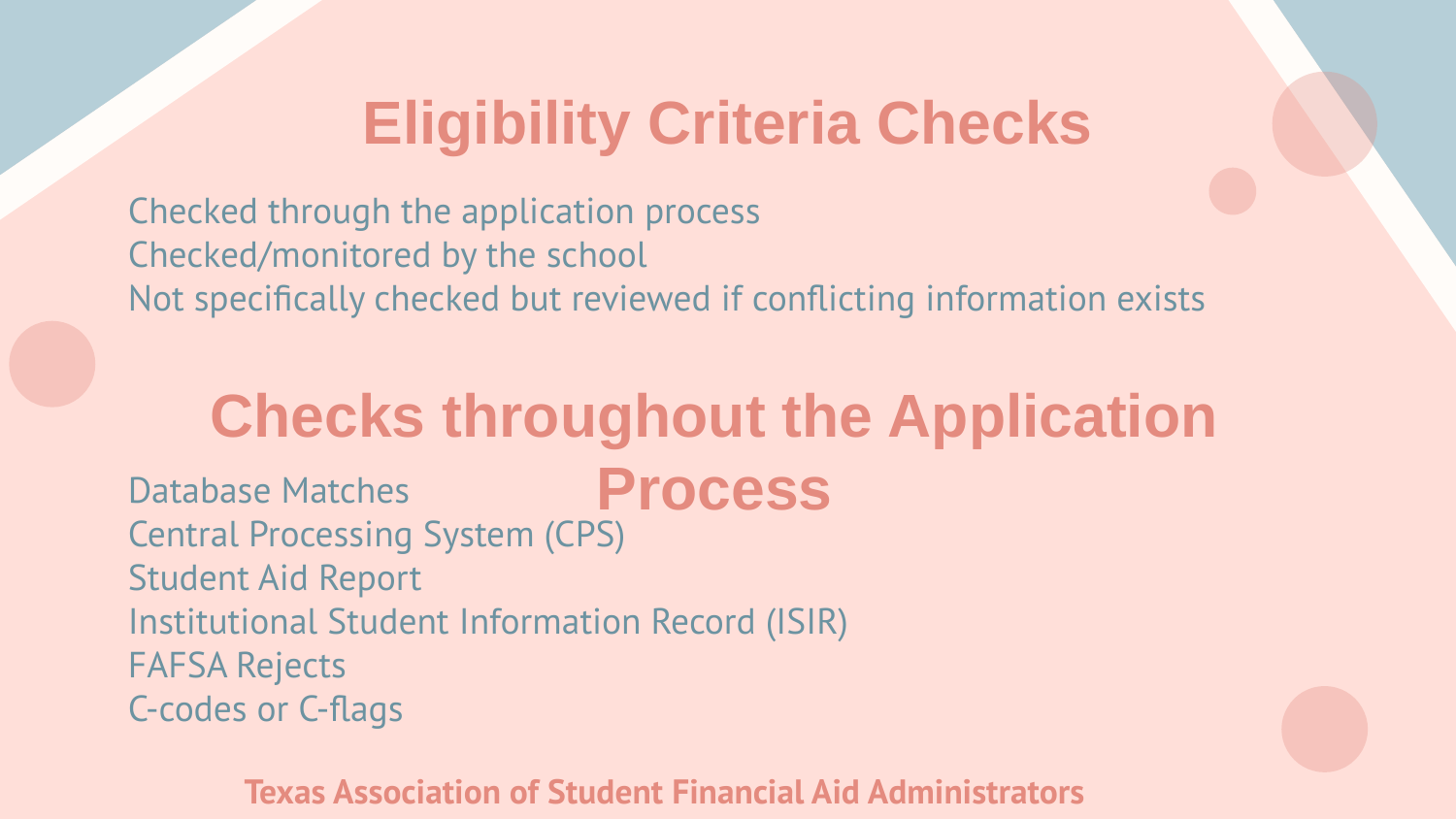

# Eligibility Criteria Checks

Checked through the application process
Checked/monitored by the school
Not specifically checked but reviewed if conflicting information exists
Checks throughout the Application Process
Database Matches
Central Processing System (CPS)
Student Aid Report
Institutional Student Information Record (ISIR)
FAFSA Rejects
C-codes or C-flags
Texas Association of Student Financial Aid Administrators